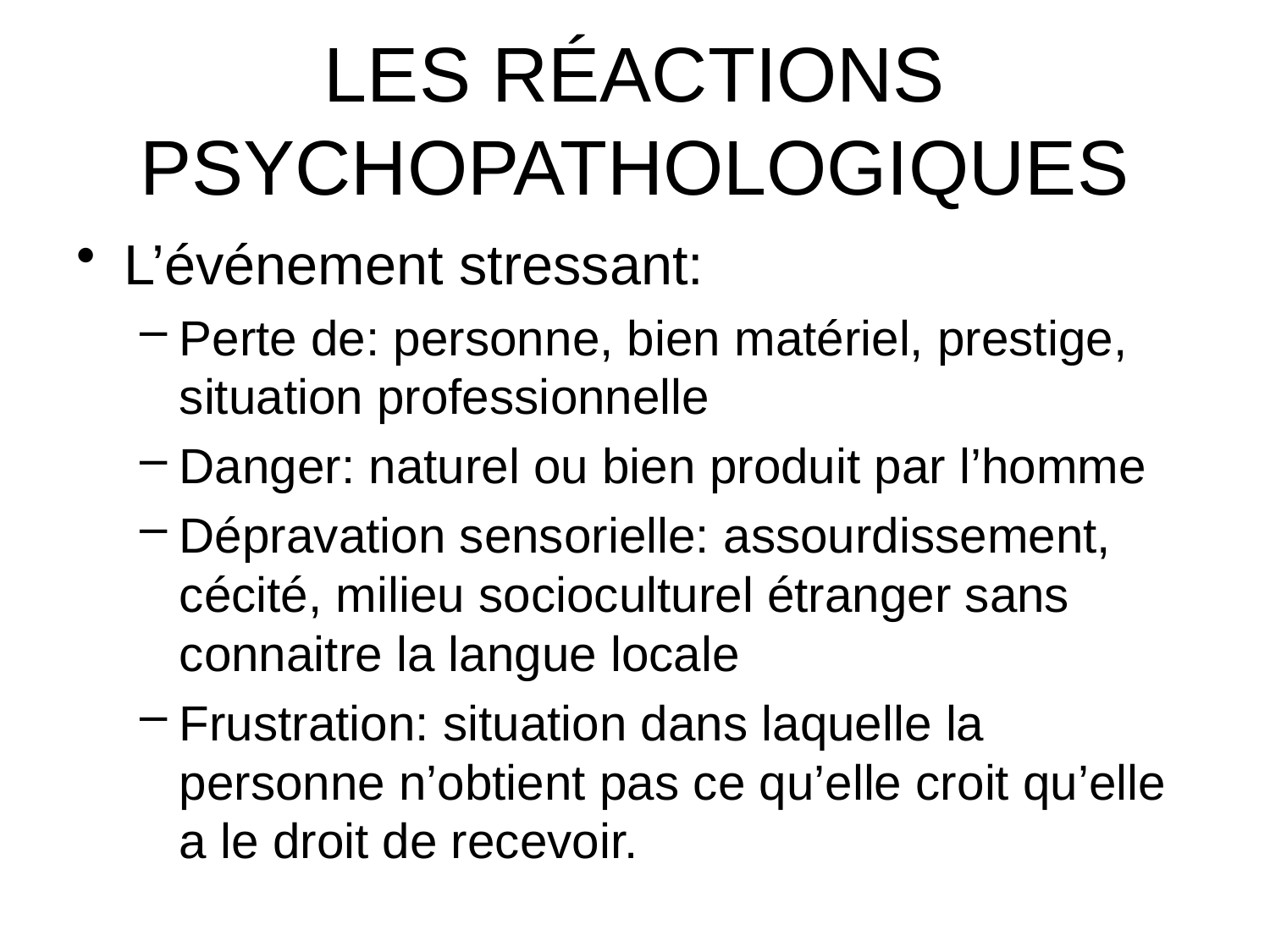

# LES RÉACTIONS PSYCHOPATHOLOGIQUES
L’événement stressant:
Perte de: personne, bien matériel, prestige, situation professionnelle
Danger: naturel ou bien produit par l’homme
Dépravation sensorielle: assourdissement, cécité, milieu socioculturel étranger sans connaitre la langue locale
Frustration: situation dans laquelle la personne n’obtient pas ce qu’elle croit qu’elle a le droit de recevoir.